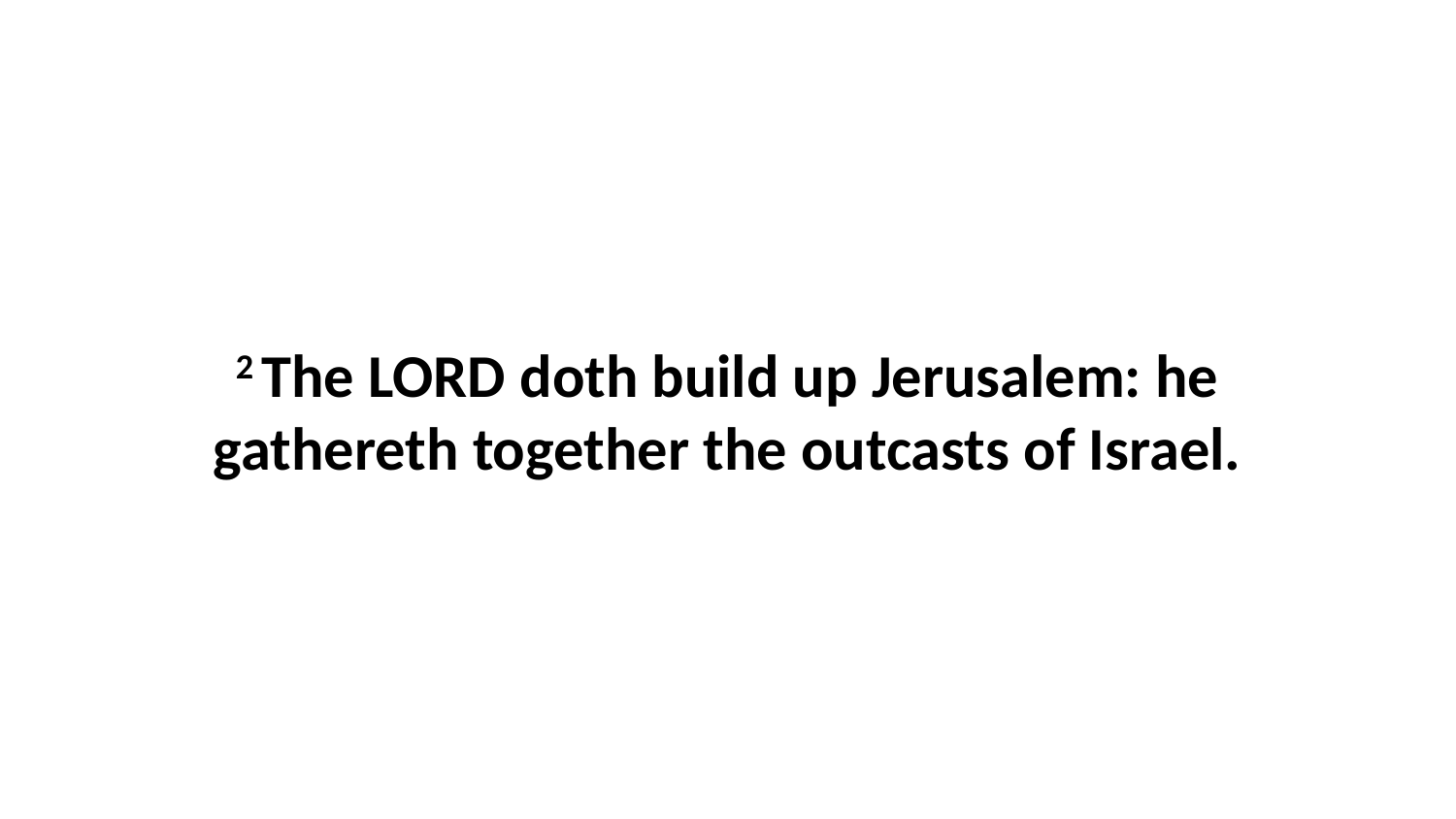

2 The LORD doth build up Jerusalem: he gathereth together the outcasts of Israel.